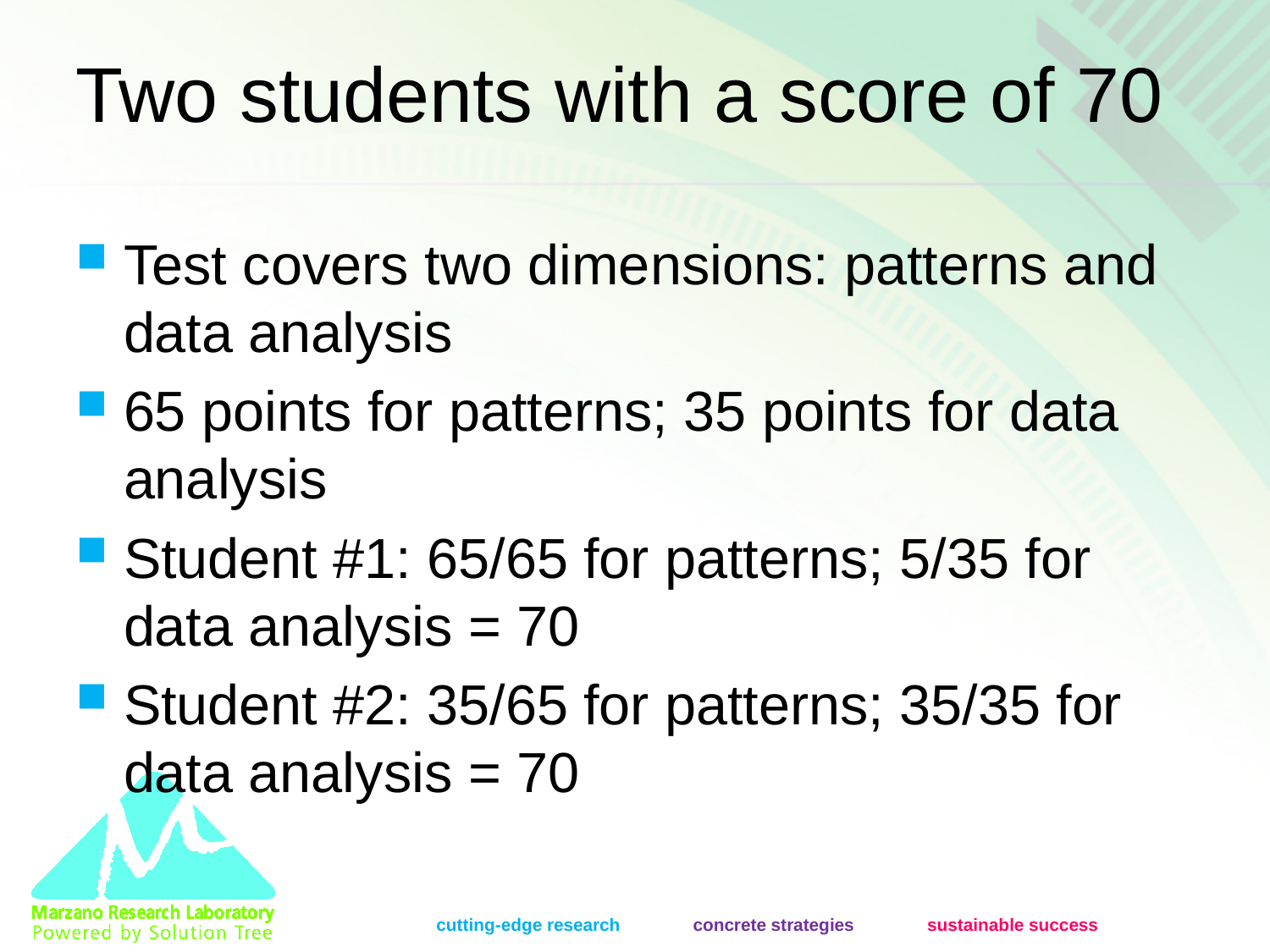

# Two students with a score of 70
Test covers two dimensions: patterns and data analysis
65 points for patterns; 35 points for data analysis
Student #1: 65/65 for patterns; 5/35 for data analysis = 70
Student #2: 35/65 for patterns; 35/35 for data analysis = 70